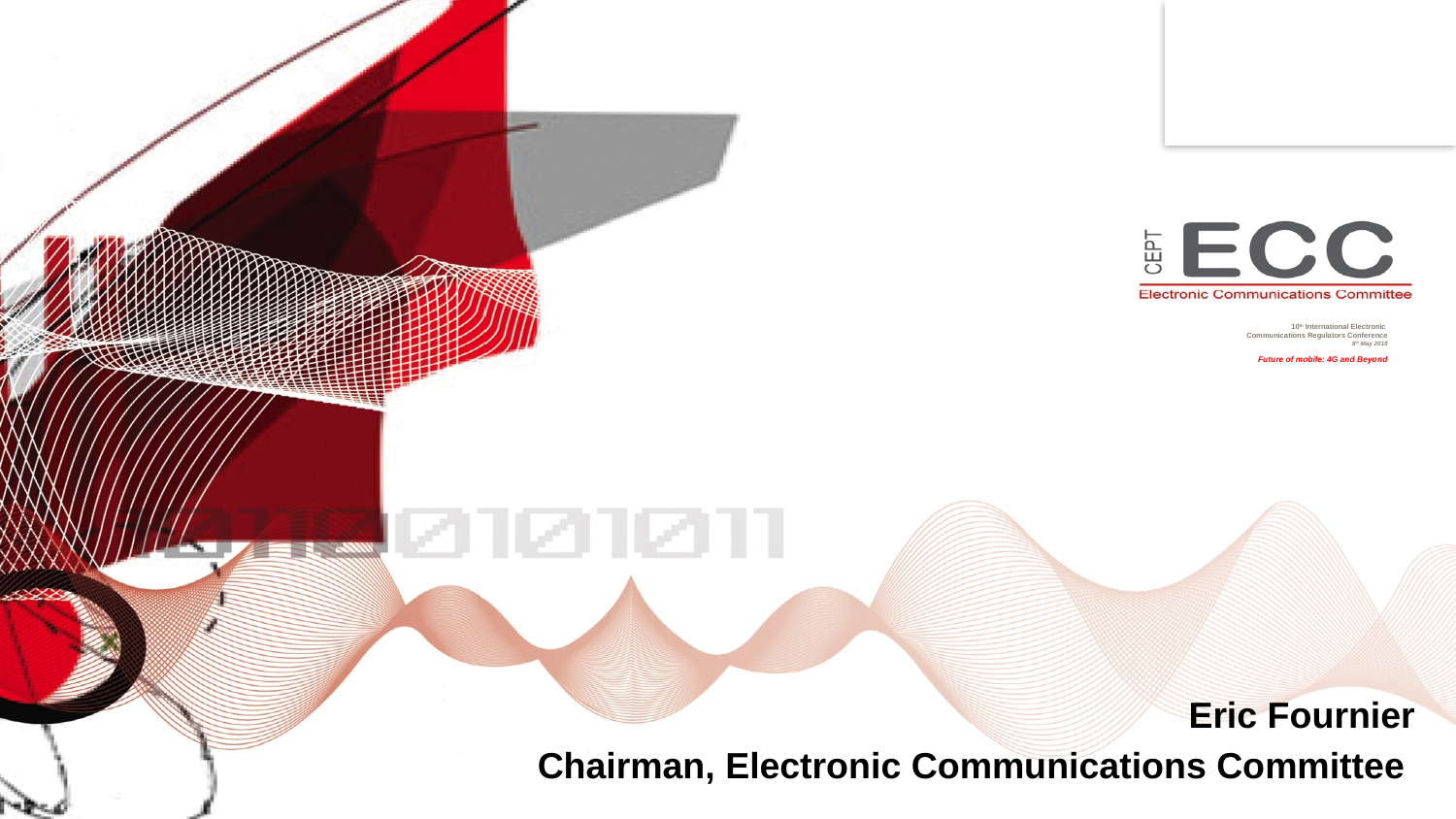

# 10th International Electronic Communications Regulators Conference 8th May 2015 Future of mobile: 4G and Beyond

Eric Fournier
Chairman, Electronic Communications Committee